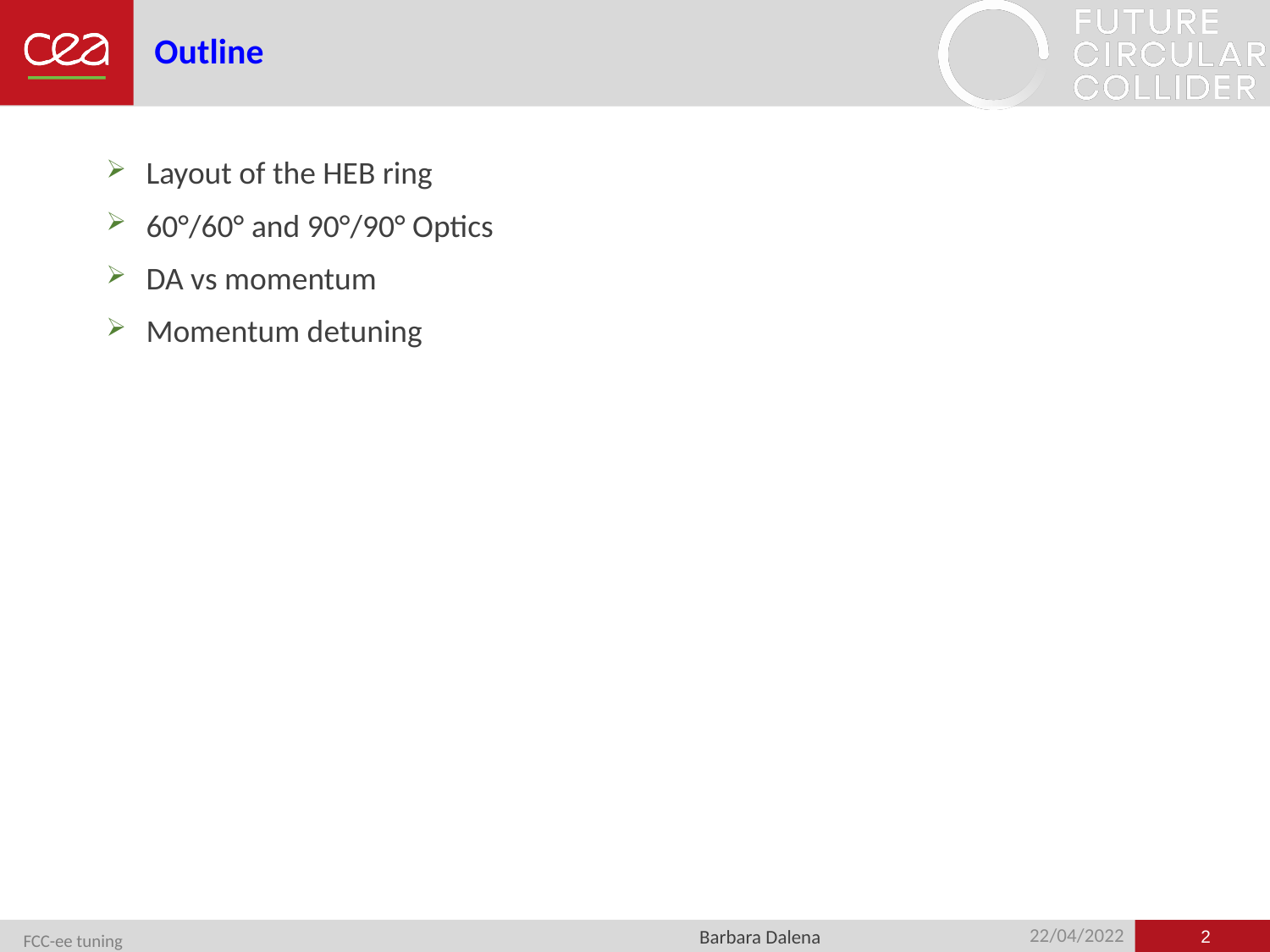

# Outline
Layout of the HEB ring
60°/60° and 90°/90° Optics
DA vs momentum
Momentum detuning
2